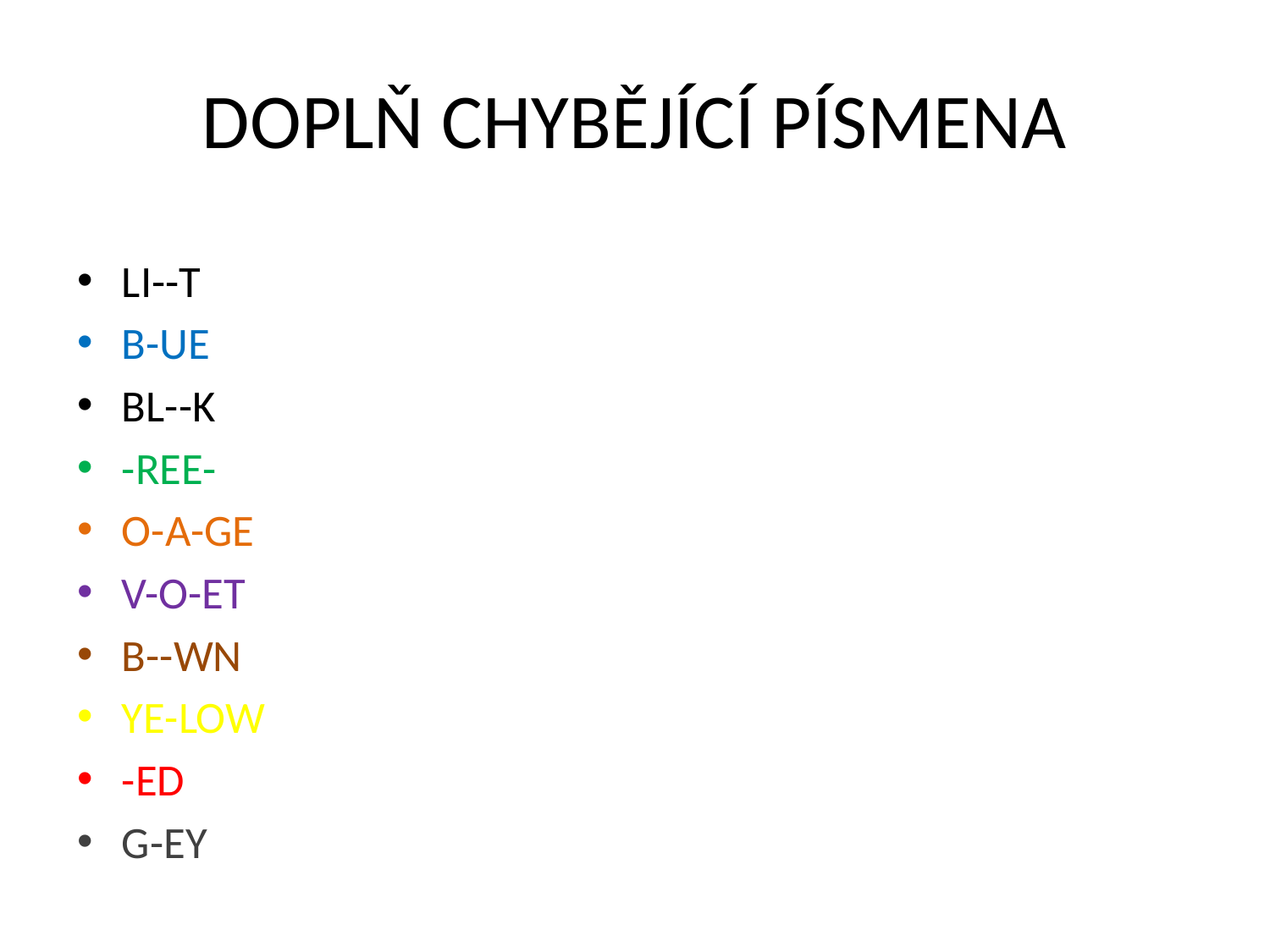

# DOPLŇ CHYBĚJÍCÍ PÍSMENA
LI--T
B-UE
BL--K
-REE-
O-A-GE
V-O-ET
B--WN
YE-LOW
-ED
G-EY